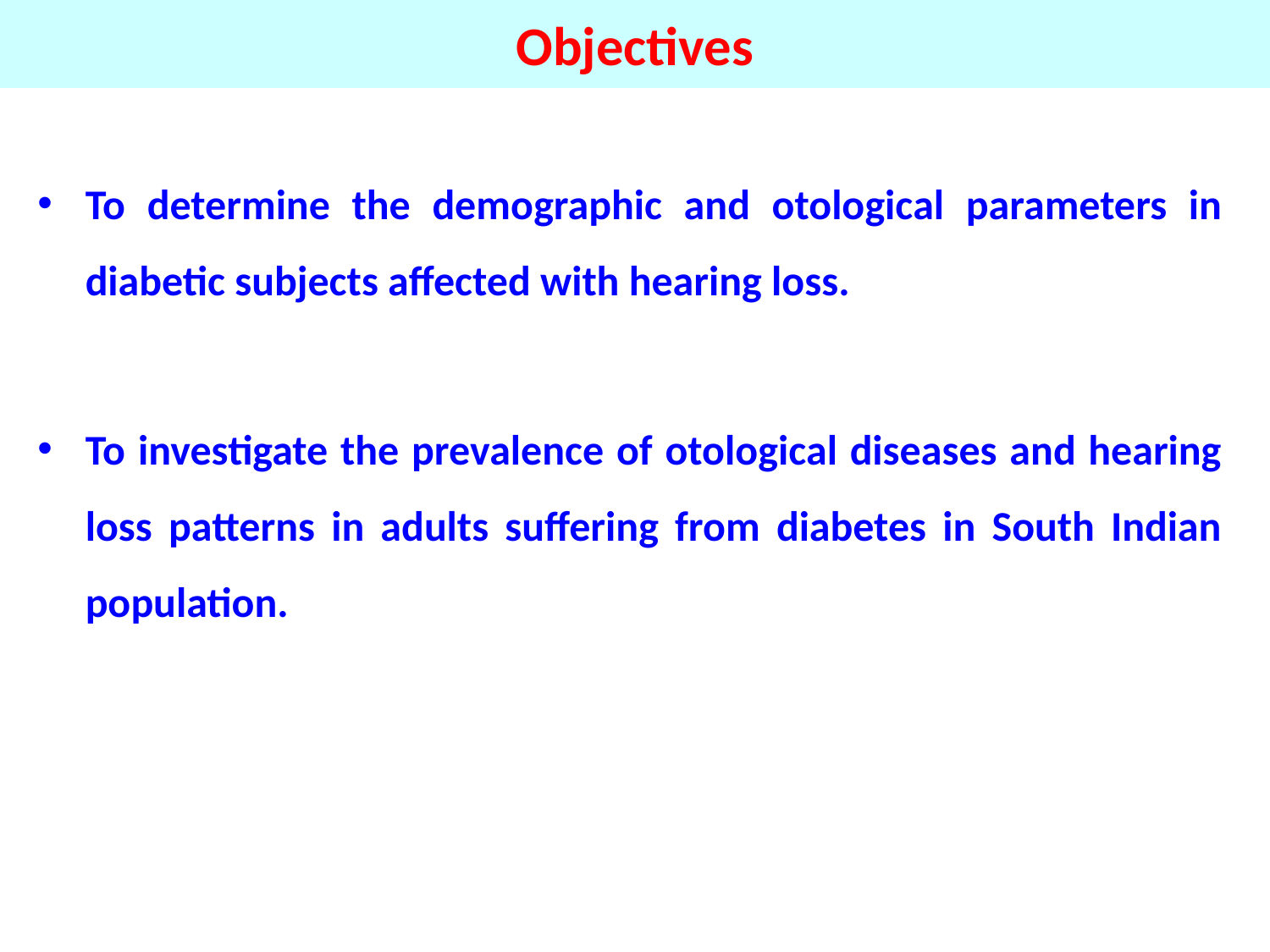

# Objectives

To determine the demographic and otological parameters in diabetic subjects affected with hearing loss.

To investigate the prevalence of otological diseases and hearing loss patterns in adults suffering from diabetes in South Indian population.